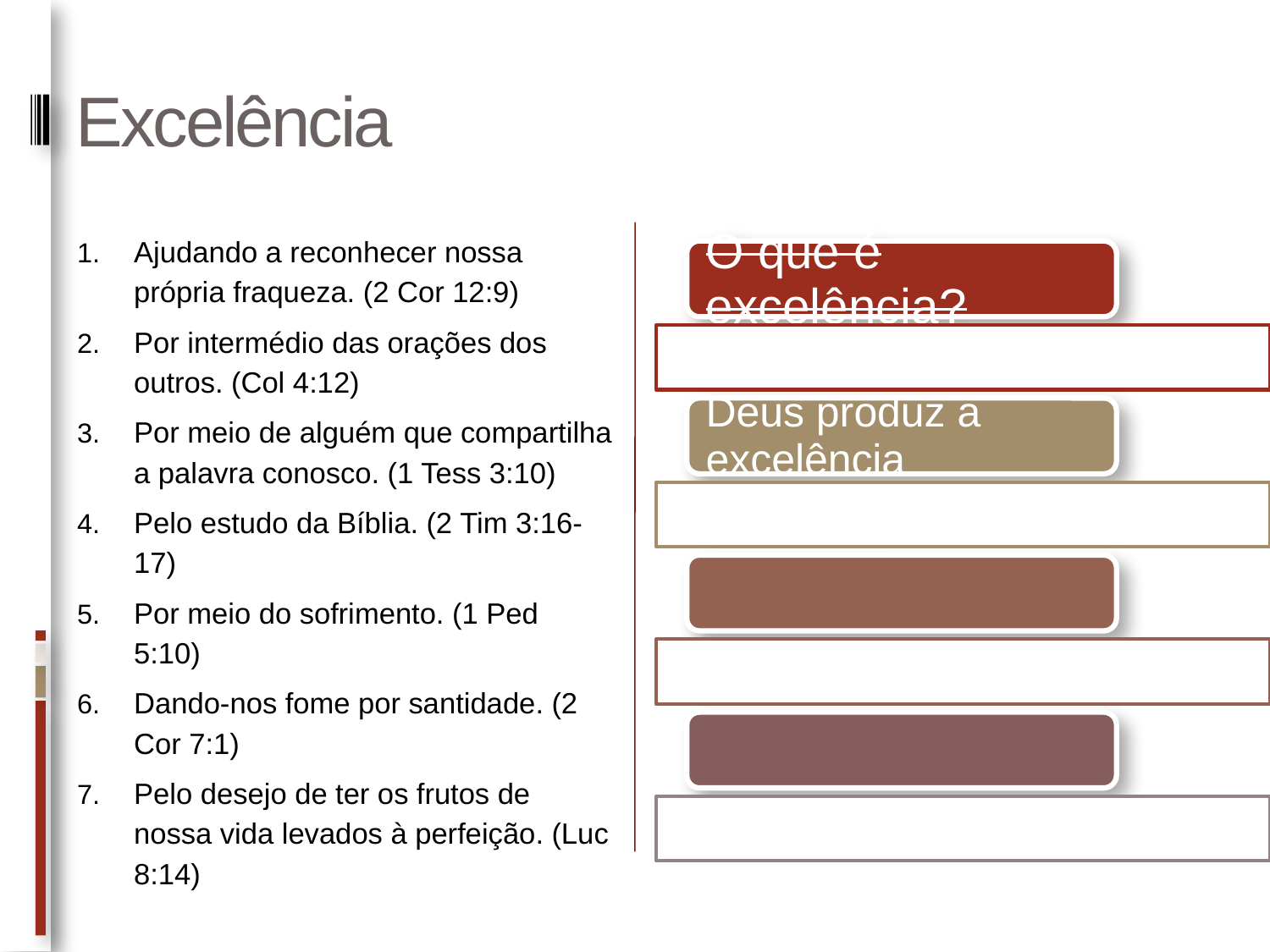

# Excelência
Ajudando a reconhecer nossa própria fraqueza. (2 Cor 12:9)
Por intermédio das orações dos outros. (Col 4:12)
Por meio de alguém que compartilha a palavra conosco. (1 Tess 3:10)
Pelo estudo da Bíblia. (2 Tim 3:16-17)
Por meio do sofrimento. (1 Ped 5:10)
Dando-nos fome por santidade. (2 Cor 7:1)
Pelo desejo de ter os frutos de nossa vida levados à perfeição. (Luc 8:14)
O que é excelência?
Deus produz a excelência